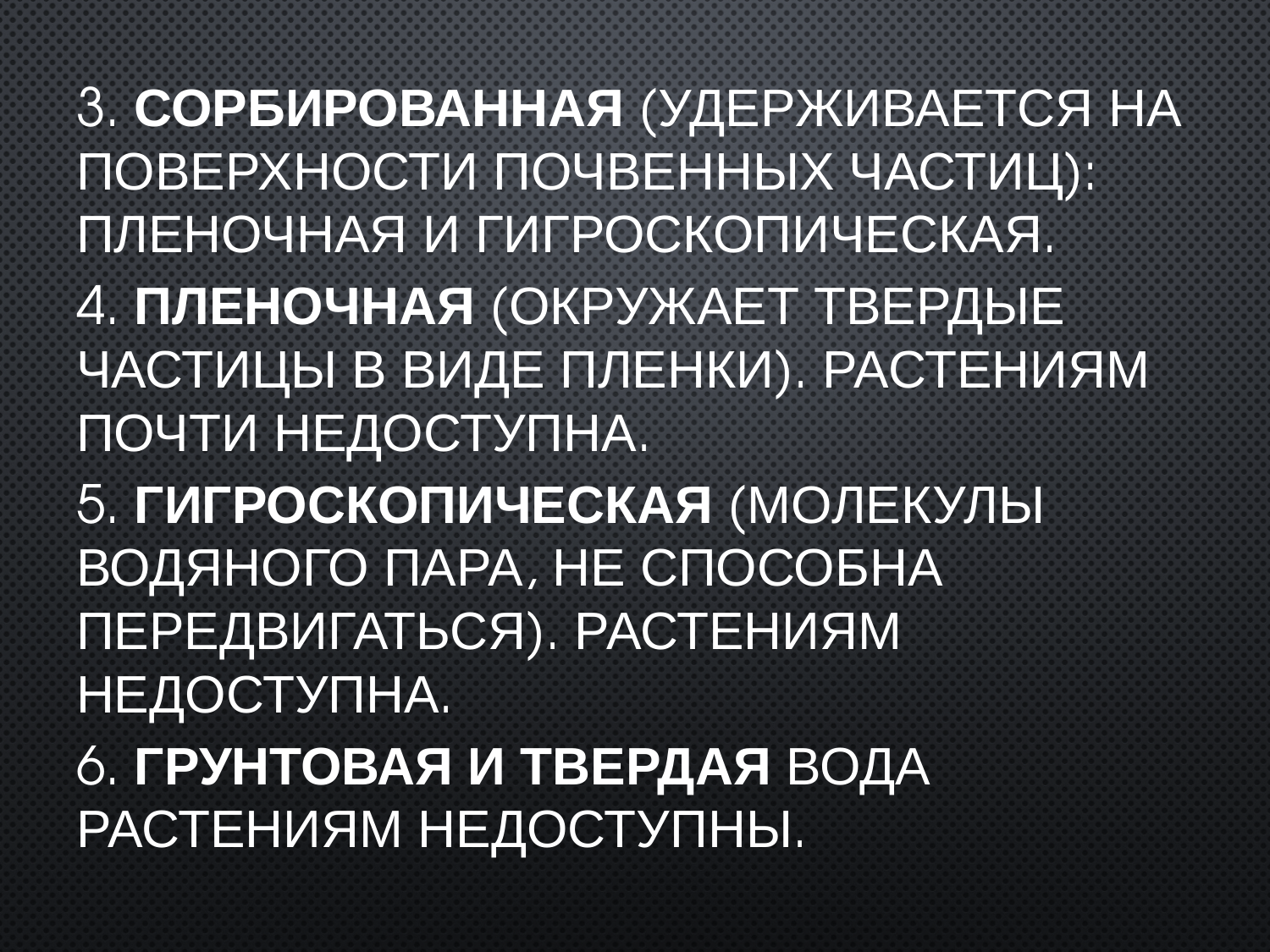

3. Сорбированная (удерживается на поверхности почвенных частиц): пленочная и гигроскопическая.
4. Пленочная (окружает твердые частицы в виде пленки). Растениям почти недоступна.
5. Гигроскопическая (молекулы водяного пара, не способна передвигаться). Растениям недоступна.
6. Грунтовая и твердая вода растениям недоступны.